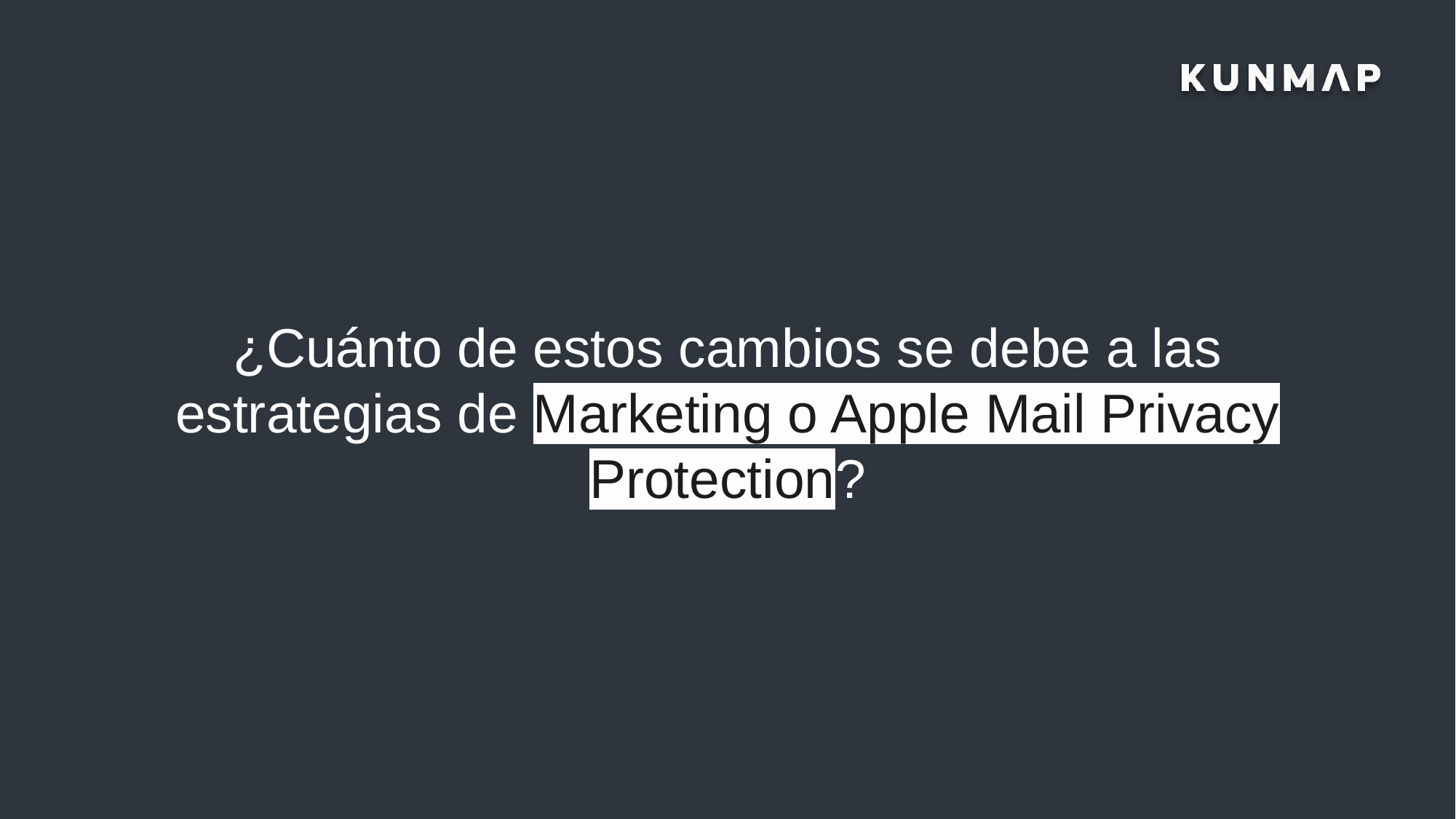

¿Cuánto de estos cambios se debe a las estrategias de Marketing o Apple Mail Privacy Protection?